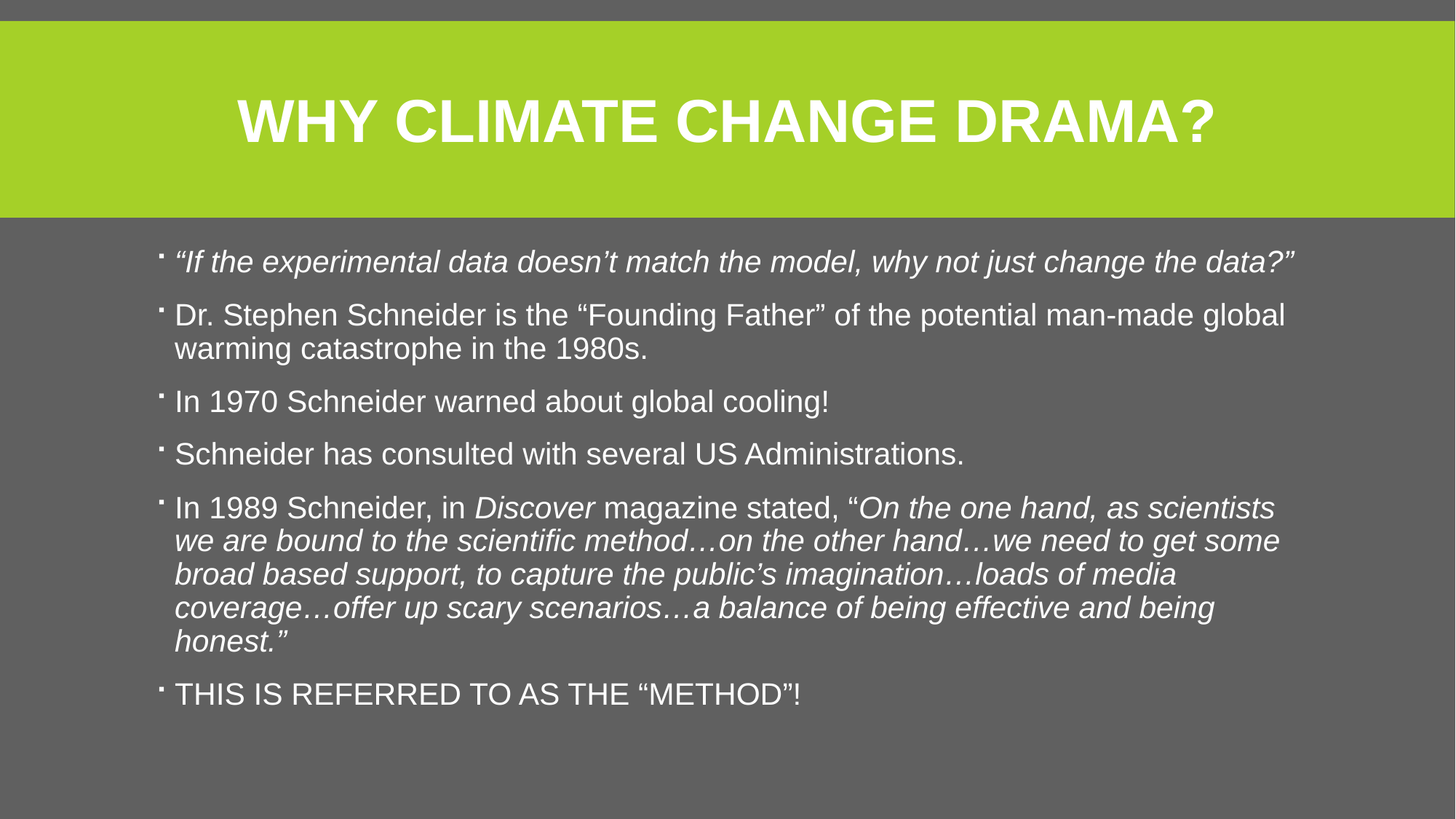

# WHY CLIMATE CHANGE DRAMA?
“If the experimental data doesn’t match the model, why not just change the data?”
Dr. Stephen Schneider is the “Founding Father” of the potential man-made global warming catastrophe in the 1980s.
In 1970 Schneider warned about global cooling!
Schneider has consulted with several US Administrations.
In 1989 Schneider, in Discover magazine stated, “On the one hand, as scientists we are bound to the scientific method…on the other hand…we need to get some broad based support, to capture the public’s imagination…loads of media coverage…offer up scary scenarios…a balance of being effective and being honest.”
THIS IS REFERRED TO AS THE “METHOD”!